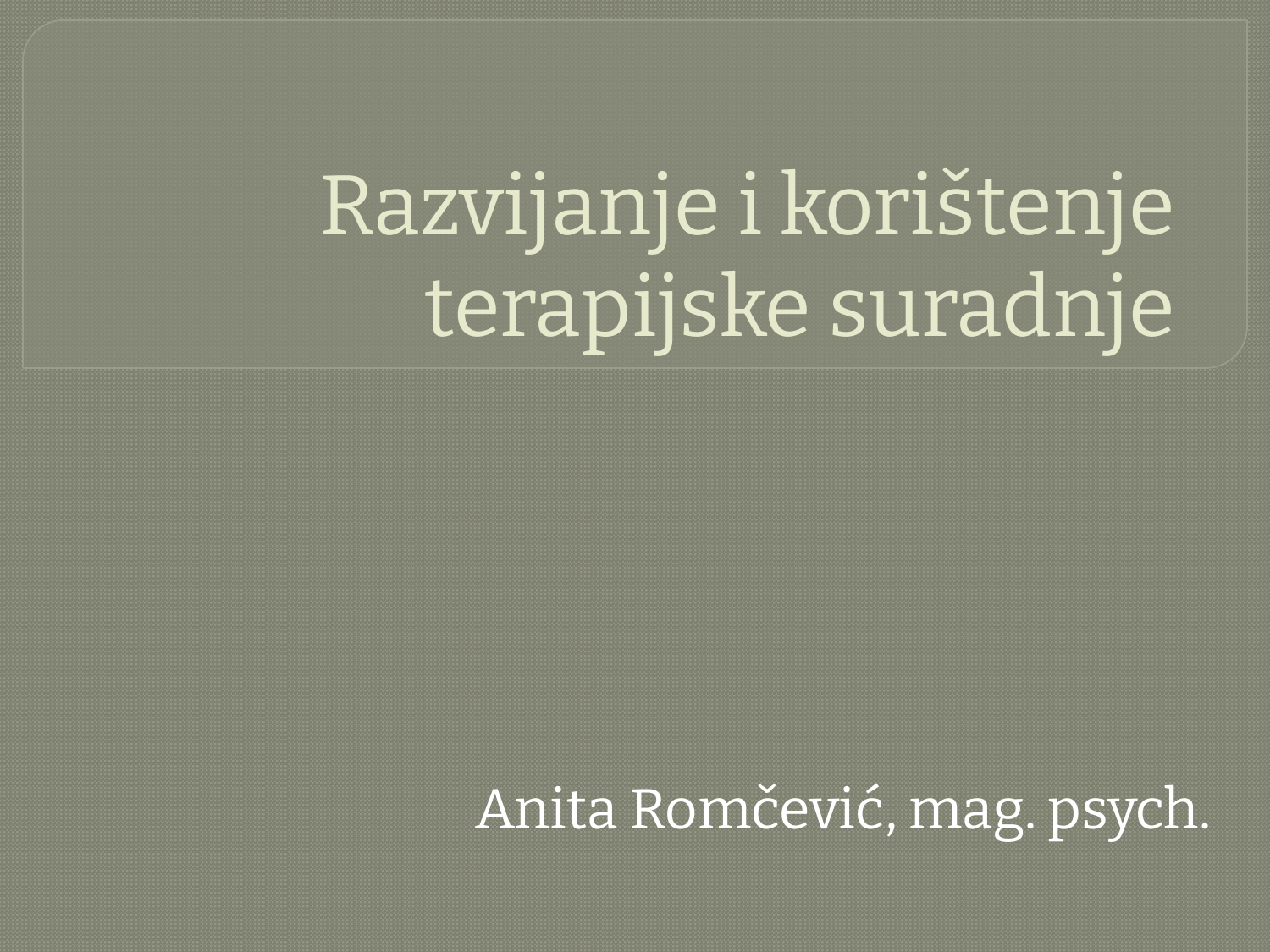

# Razvijanje i korištenje terapijske suradnje
Anita Romčević, mag. psych.